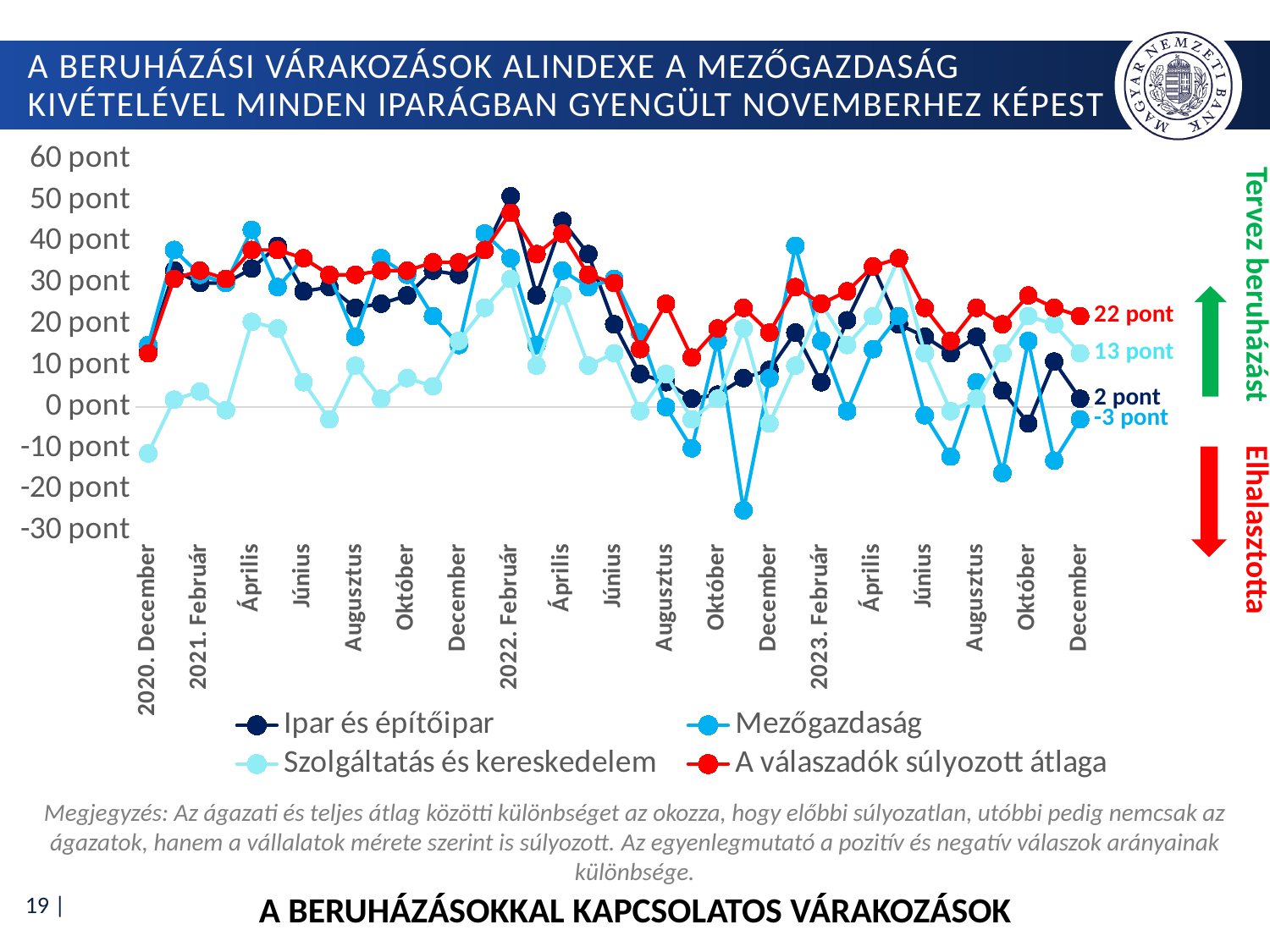

# A beruházási várakozások alindexe a mezőgazdaság kivételével minden iparágban gyengült novemberhez képest

### Chart

| Category | Ipar és építőipar | Mezőgazdaság | Szolgáltatás és kereskedelem | A válaszadók súlyozott átlaga |
|---|---|---|---|---|
| 2020. December | 13.5 | 15.0 | -11.25 | 13.0 |
|  | 33.0 | 38.0 | 1.75 | 31.0 |
| 2021. Február | 30.0 | 32.0 | 3.75 | 33.0 |
|  | 30.0 | 30.0 | -0.75 | 31.0 |
| Április | 33.495000000000005 | 42.86 | 20.595 | 38.0 |
|  | 39.0 | 29.0 | 19.0 | 38.0 |
| Június | 28.0 | 36.0 | 6.0 | 36.0 |
|  | 29.0 | 32.0 | -3.0 | 32.0 |
| Augusztus | 24.0 | 17.0 | 10.0 | 32.0 |
|  | 25.0 | 36.0 | 2.0 | 33.0 |
| Október | 27.0 | 32.0 | 7.0 | 33.0 |
|  | 33.0 | 22.0 | 5.0 | 35.0 |
| December | 32.0 | 15.0 | 16.0 | 35.0 |
|  | 38.0 | 42.0 | 24.0 | 38.0 |
| 2022. Február | 51.0 | 36.0 | 31.0 | 47.0 |
|  | 27.0 | 15.0 | 10.0 | 37.0 |
| Április | 45.0 | 33.0 | 27.0 | 42.0 |
|  | 37.0 | 29.0 | 10.0 | 32.0 |
| Június | 20.0 | 31.0 | 13.0 | 30.0 |
|  | 8.0 | 18.0 | -1.0 | 14.0 |
| Augusztus | 6.0 | 0.0 | 8.0 | 25.0 |
|  | 2.0 | -10.0 | -3.0 | 12.0 |
| Október | 3.0 | 16.0 | 2.0 | 19.0 |
|  | 7.0 | -25.0 | 19.0 | 24.0 |
| December | 9.0 | 7.0 | -4.0 | 18.0 |
|  | 18.0 | 39.0 | 10.0 | 29.0 |
| 2023. Február | 6.0 | 16.0 | 25.0 | 25.0 |
|  | 21.0 | -1.0 | 15.0 | 28.0 |
| Április | 34.0 | 14.0 | 22.0 | 34.0 |
|  | 20.0 | 22.0 | 36.0 | 36.0 |
| Június | 17.0 | -2.0 | 13.0 | 24.0 |
|  | 13.0 | -12.0 | -1.0 | 16.0 |
| Augusztus | 17.0 | 6.0 | 2.0 | 24.0 |
|  | 4.0 | -16.0 | 13.0 | 20.0 |
| Október | -4.0 | 16.0 | 22.0 | 27.0 |
|  | 11.0 | -13.0 | 20.0 | 24.0 |
| December | 2.0 | -3.0 | 13.0 | 22.0 |
Tervez beruházást      Elhalasztotta

Megjegyzés: Az ágazati és teljes átlag közötti különbséget az okozza, hogy előbbi súlyozatlan, utóbbi pedig nemcsak az ágazatok, hanem a vállalatok mérete szerint is súlyozott. Az egyenlegmutató a pozitív és negatív válaszok arányainak különbsége.
A beruházásokkal kapcsolatos várakozások